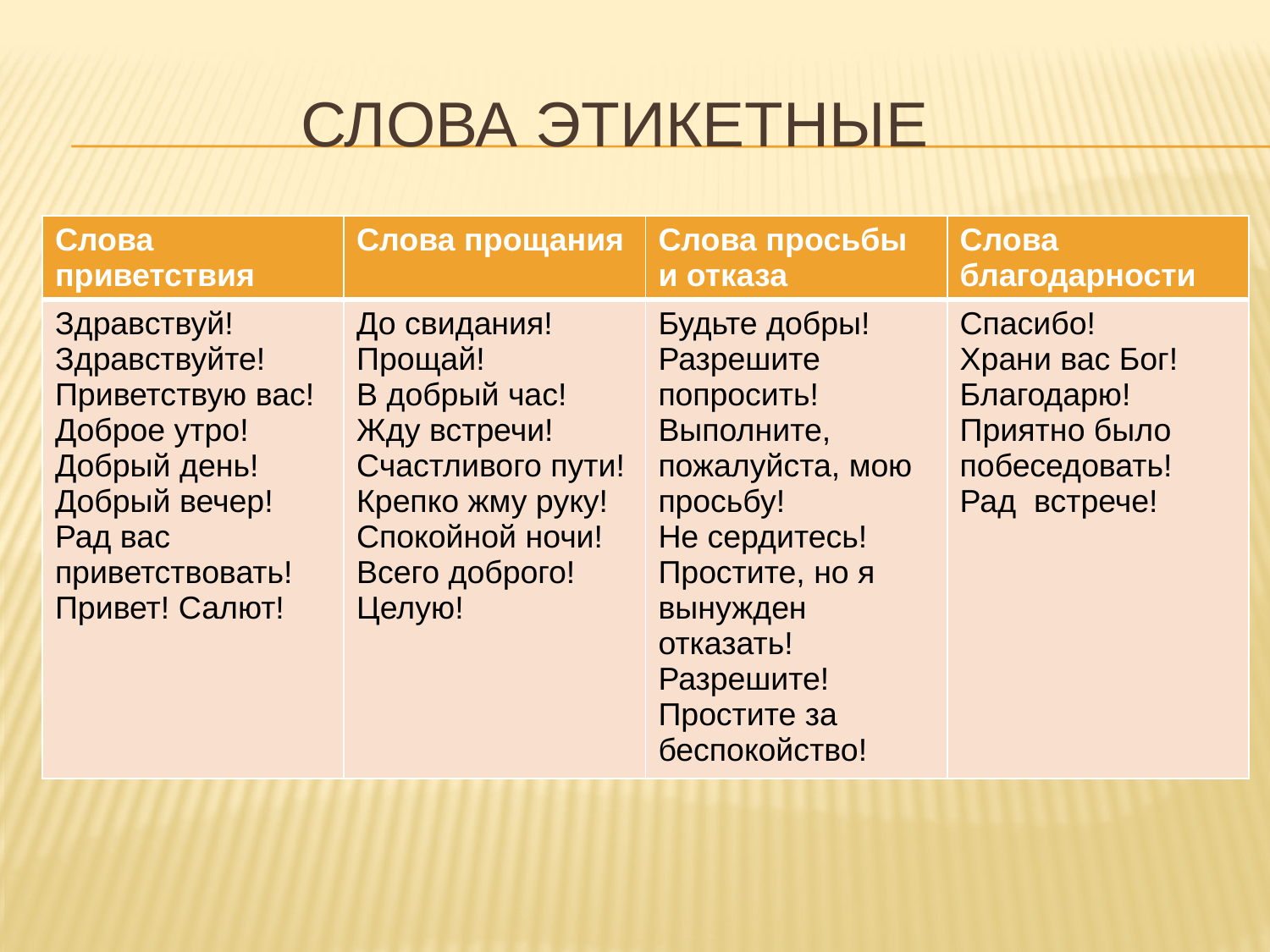

# Слова ЭТИКЕТНЫЕ
| Слова приветствия | Слова прощания | Слова просьбы и отказа | Слова благодарности |
| --- | --- | --- | --- |
| Здравствуй! Здравствуйте! Приветствую вас! Доброе утро! Добрый день! Добрый вечер! Рад вас приветствовать! Привет! Салют! | До свидания! Прощай! В добрый час! Жду встречи! Счастливого пути! Крепко жму руку! Спокойной ночи! Всего доброго! Целую! | Будьте добры! Разрешите попросить! Выполните, пожалуйста, мою просьбу! Не сердитесь! Простите, но я вынужден отказать! Разрешите! Простите за беспокойство! | Спасибо! Храни вас Бог! Благодарю! Приятно было побеседовать! Рад встрече! |